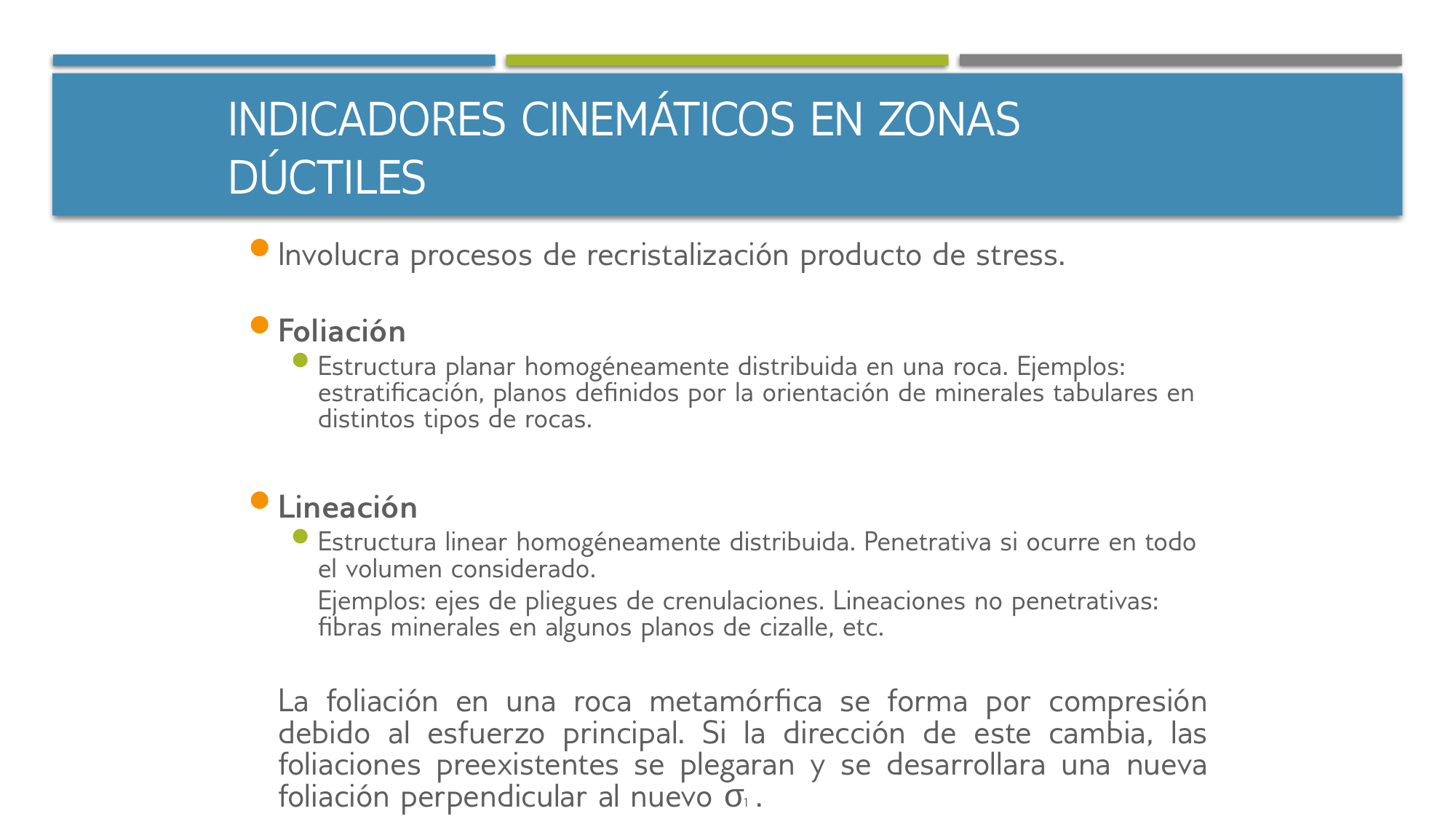

# Indicadores cinemáticos en zonas DÚCTILES
Involucra procesos de recristalización producto de stress.

Foliación
Estructura planar homogéneamente distribuida en una roca. Ejemplos: estratificación, planos definidos por la orientación de minerales tabulares en distintos tipos de rocas.

Lineación
Estructura linear homogéneamente distribuida. Penetrativa si ocurre en todo el volumen considerado.
	Ejemplos: ejes de pliegues de crenulaciones. Lineaciones no penetrativas: fibras minerales en algunos planos de cizalle, etc.

	La foliación en una roca metamórfica se forma por compresión debido al esfuerzo principal. Si la dirección de este cambia, las foliaciones preexistentes se plegaran y se desarrollara una nueva foliación perpendicular al nuevo σ1 .